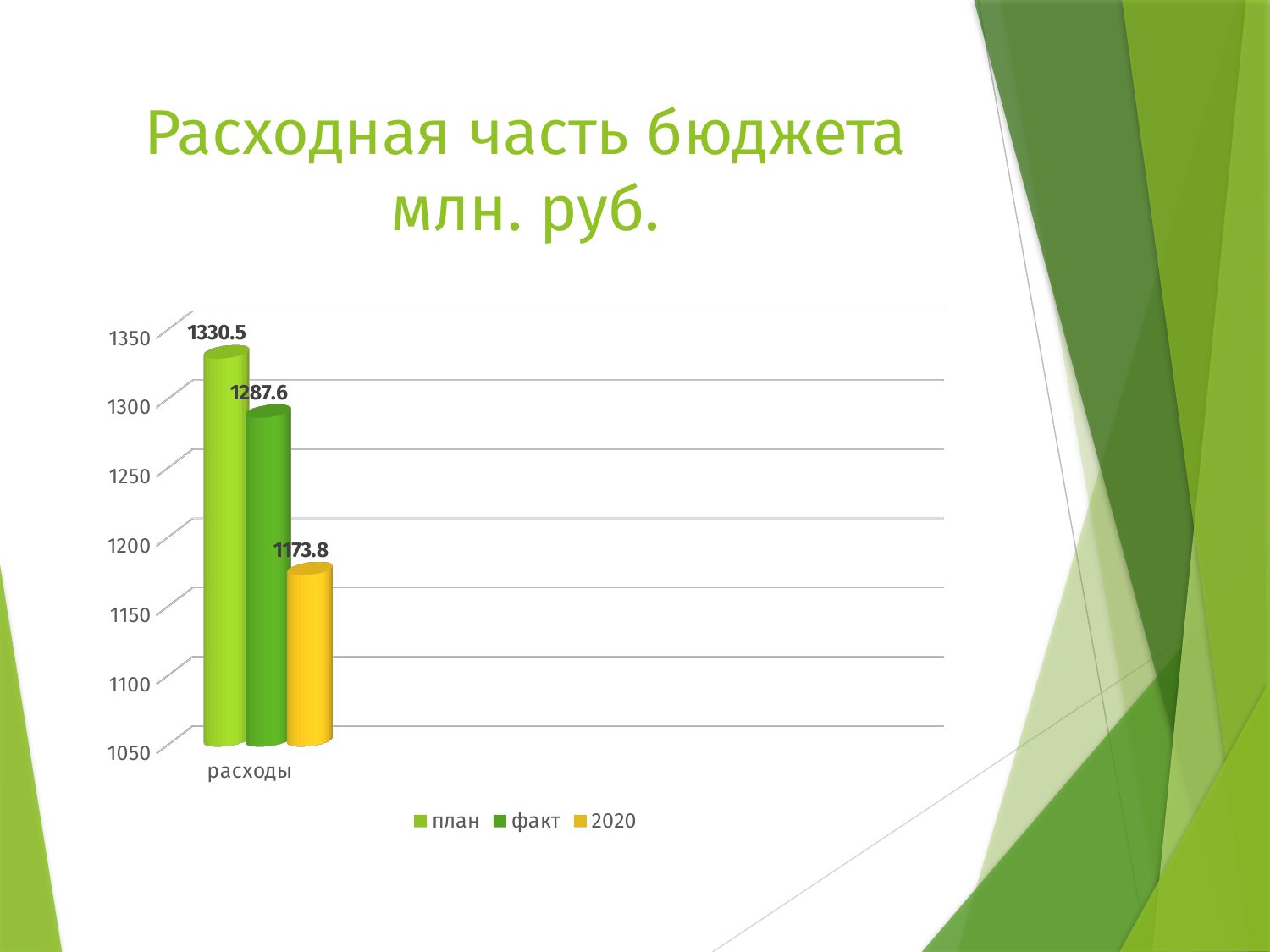

# Расходная часть бюджета млн. руб.

[unsupported chart]